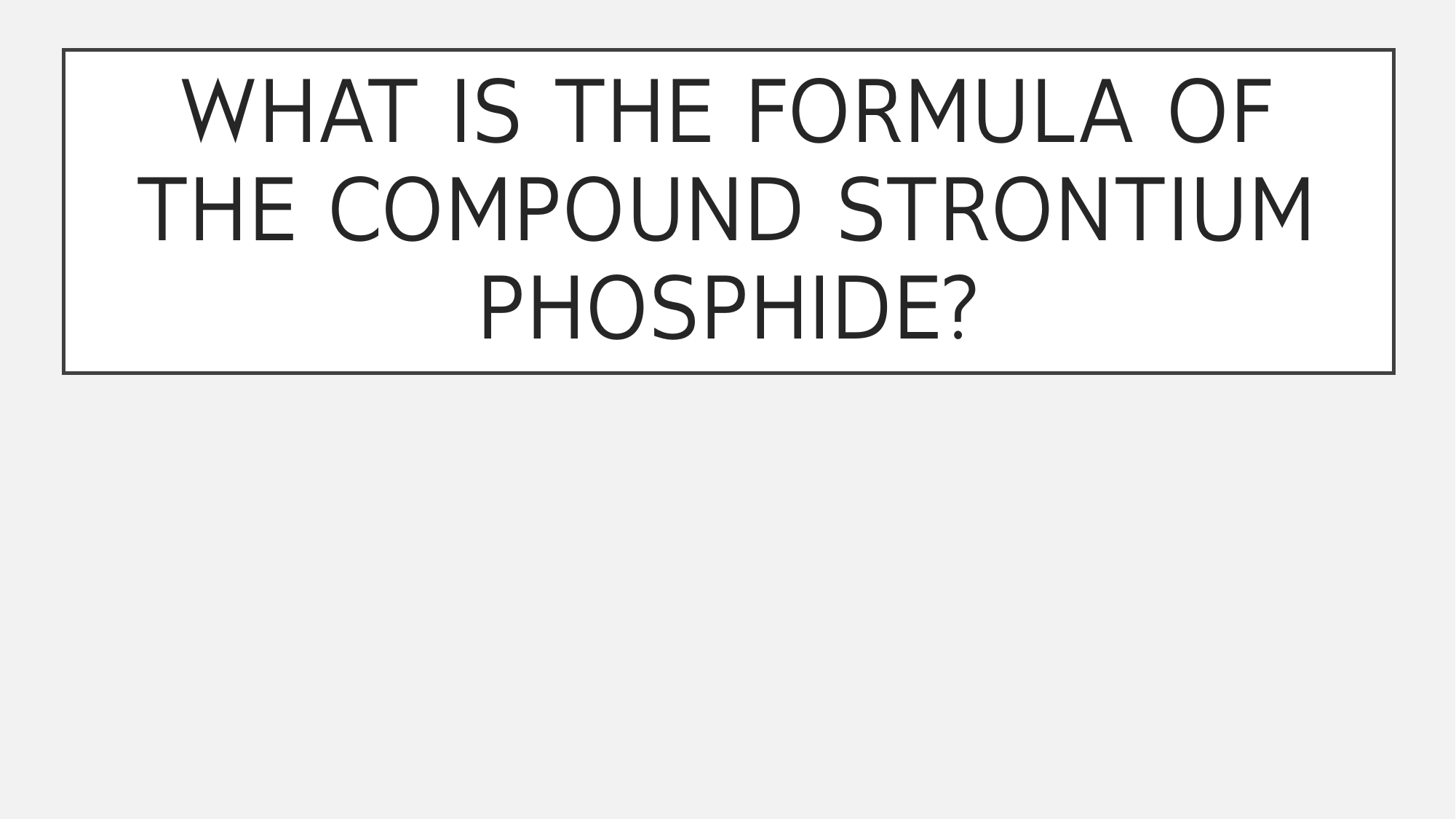

# What is the formula of the compound strontium phosphide?